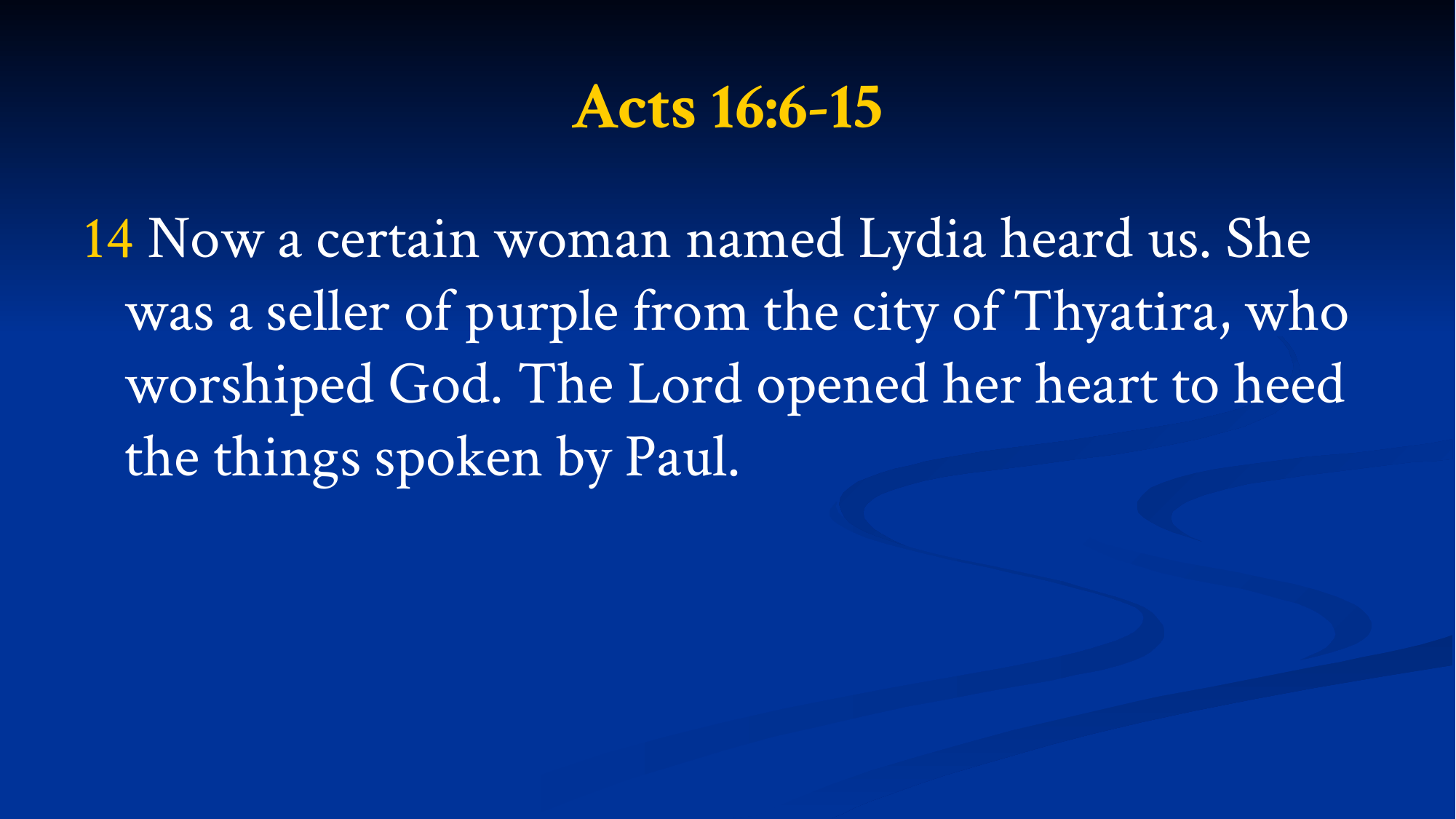

# Acts 16:6-15
14 Now a certain woman named Lydia heard us. She was a seller of purple from the city of Thyatira, who worshiped God. The Lord opened her heart to heed the things spoken by Paul.